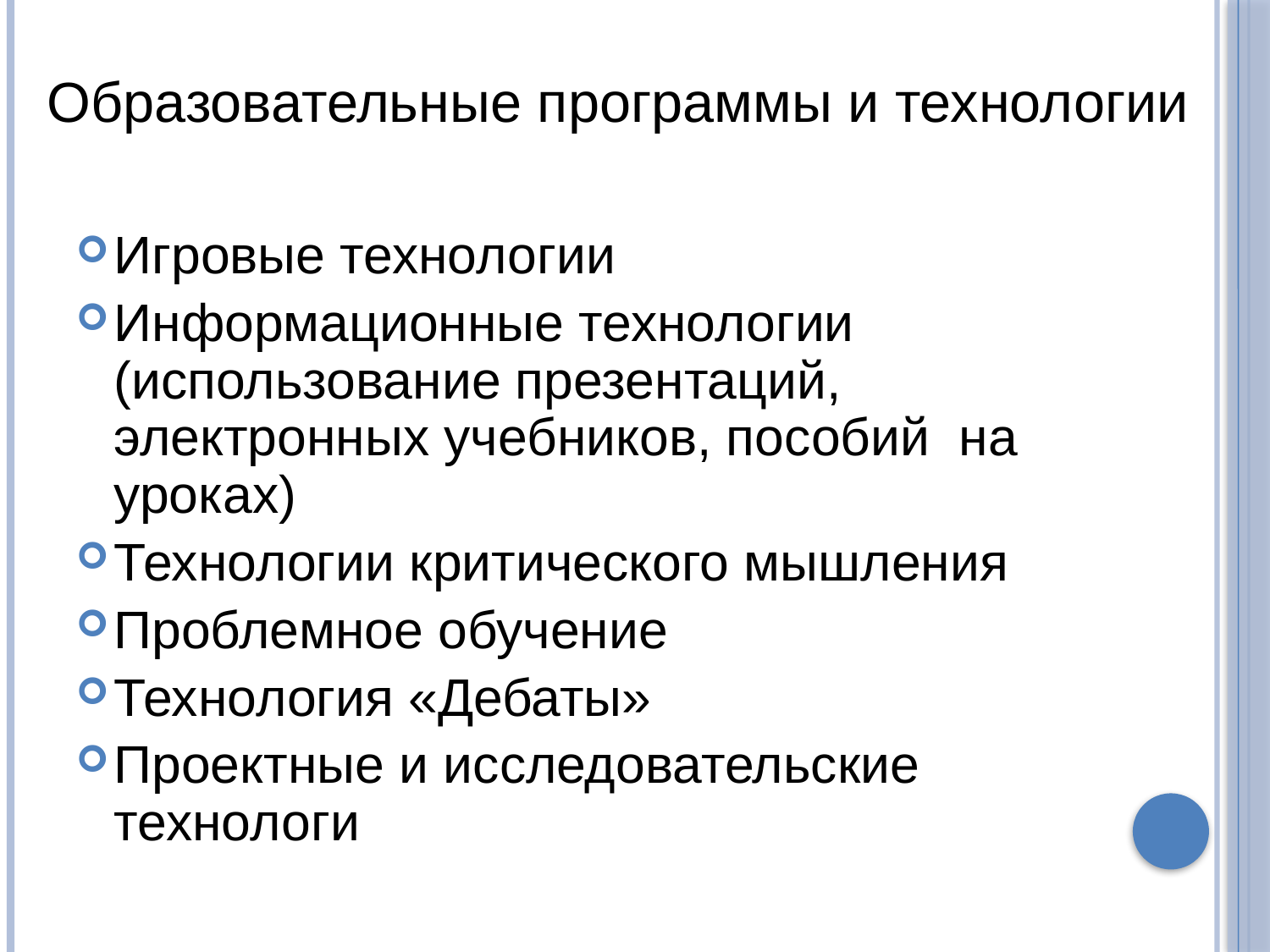

Образовательные программы и технологии
Игровые технологии
Информационные технологии (использование презентаций, электронных учебников, пособий  на уроках)
Технологии критического мышления
Проблемное обучение
Технология «Дебаты»
Проектные и исследовательские технологи